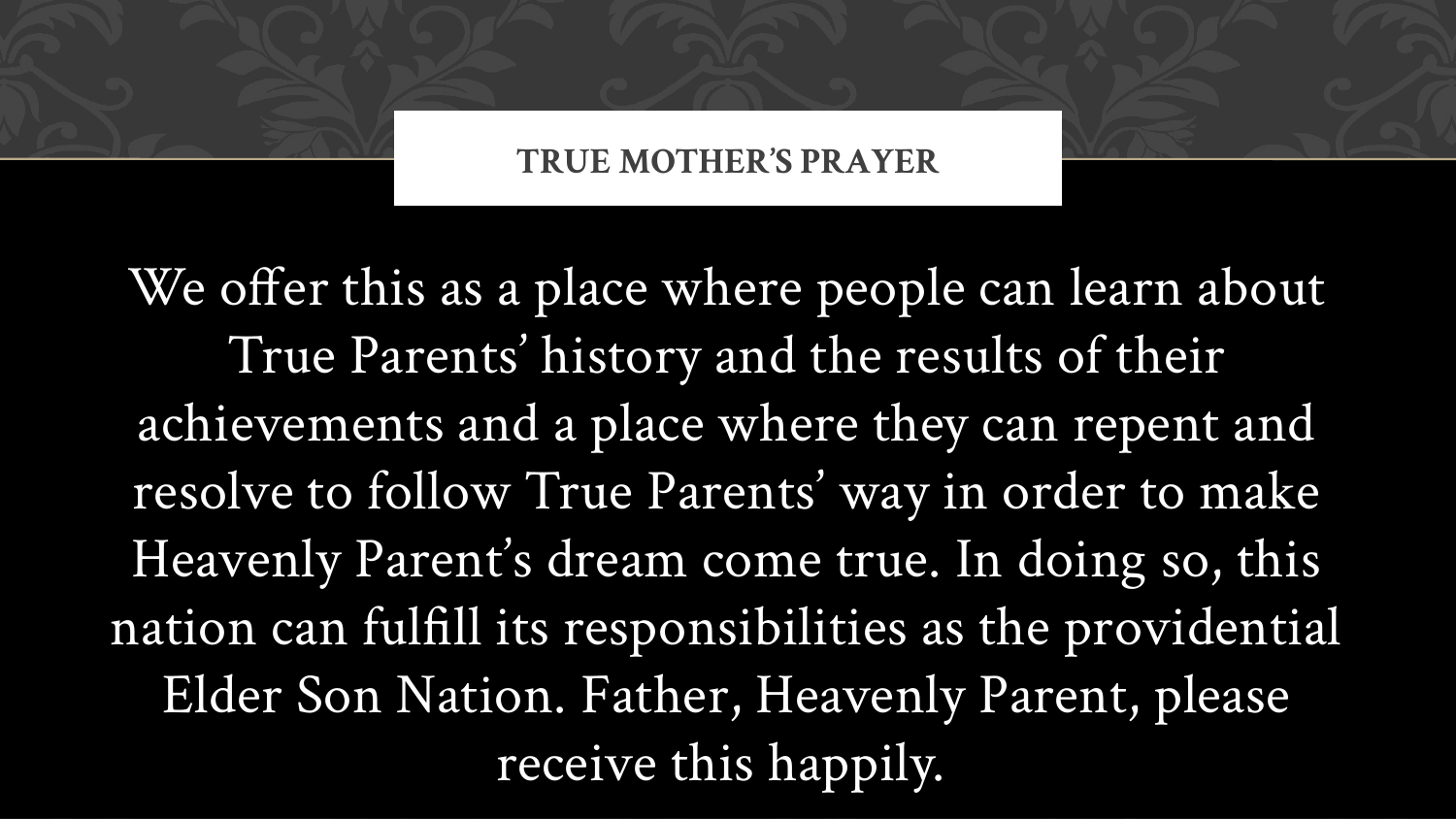

# TRUE MOTHER’S PRAYER
We offer this as a place where people can learn about True Parents’ history and the results of their achievements and a place where they can repent and resolve to follow True Parents’ way in order to make Heavenly Parent’s dream come true. In doing so, this nation can fulfill its responsibilities as the providential Elder Son Nation. Father, Heavenly Parent, please receive this happily.